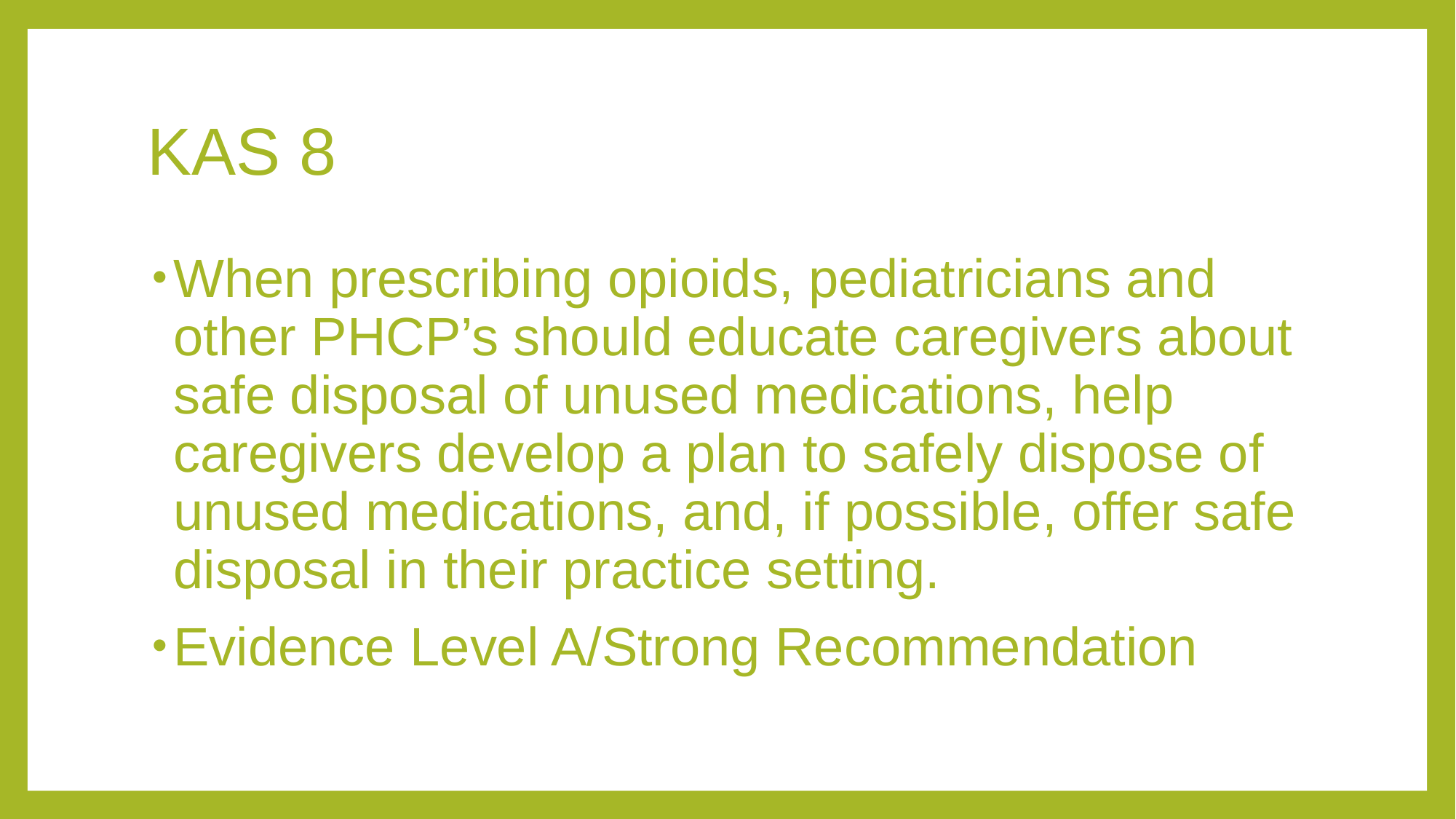

# KAS 8
When prescribing opioids, pediatricians and other PHCP’s should educate caregivers about safe disposal of unused medications, help caregivers develop a plan to safely dispose of unused medications, and, if possible, offer safe disposal in their practice setting.
Evidence Level A/Strong Recommendation